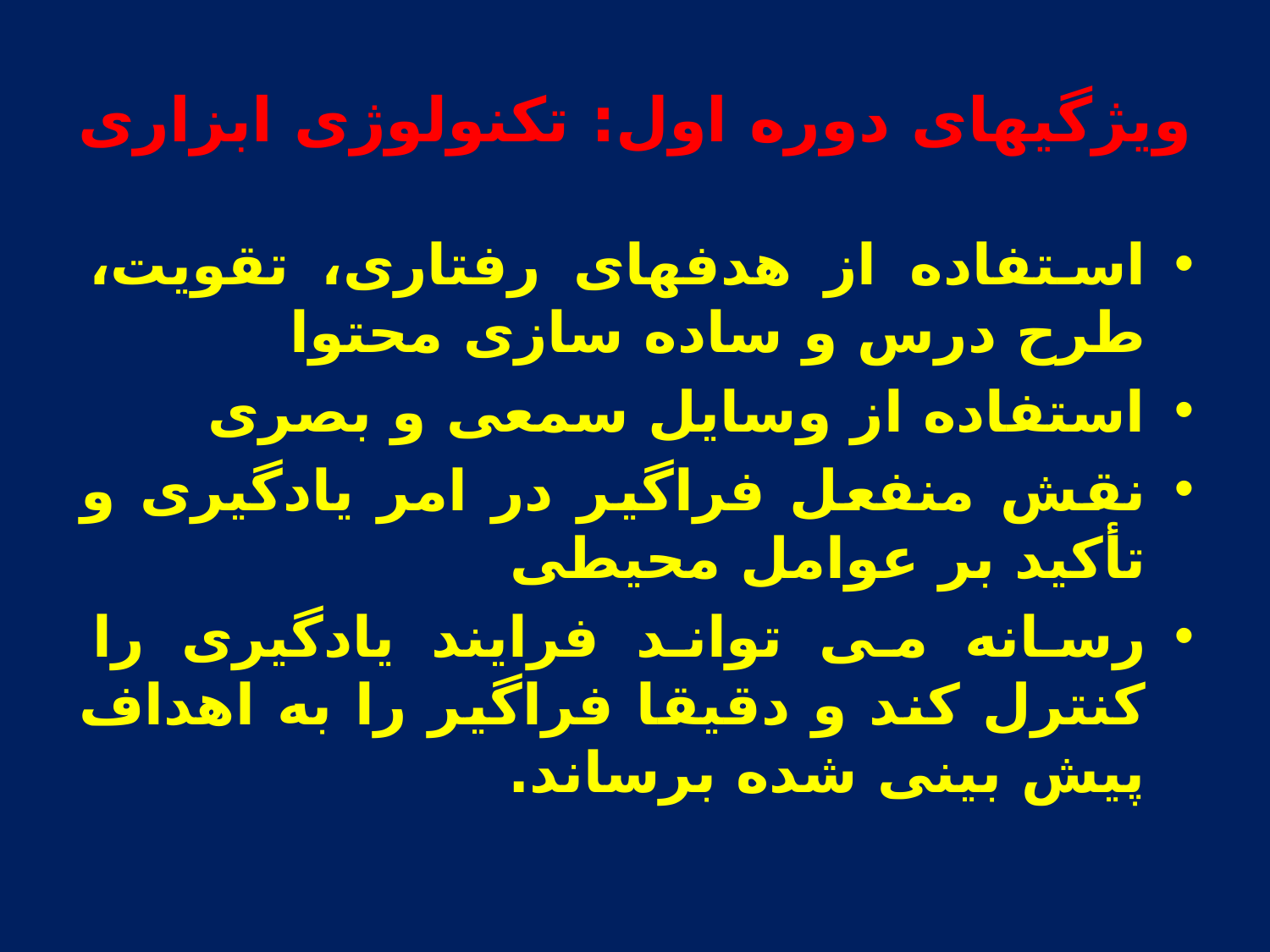

# ویژگیهای دوره اول: تکنولوژی ابزاری
استفاده از هدفهای رفتاری، تقویت، طرح درس و ساده سازی محتوا
استفاده از وسایل سمعی و بصری
نقش منفعل فراگیر در امر یادگیری و تأکید بر عوامل محیطی
رسانه می تواند فرایند یادگیری را کنترل کند و دقیقا فراگیر را به اهداف پیش بینی شده برساند.